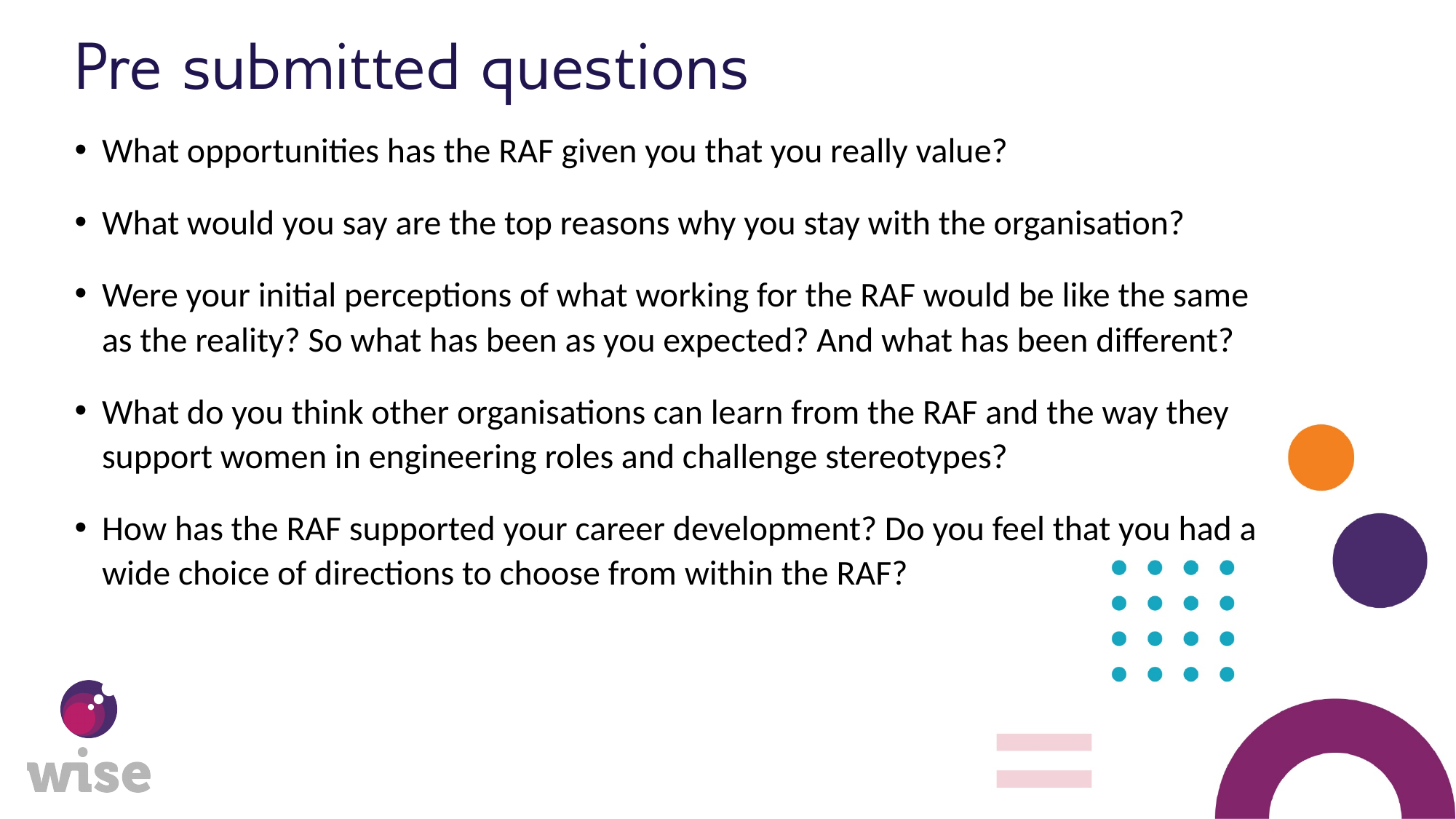

# Pre submitted questions
What opportunities has the RAF given you that you really value?
What would you say are the top reasons why you stay with the organisation?
Were your initial perceptions of what working for the RAF would be like the same as the reality? So what has been as you expected? And what has been different?
What do you think other organisations can learn from the RAF and the way they support women in engineering roles and challenge stereotypes?
How has the RAF supported your career development? Do you feel that you had a wide choice of directions to choose from within the RAF?